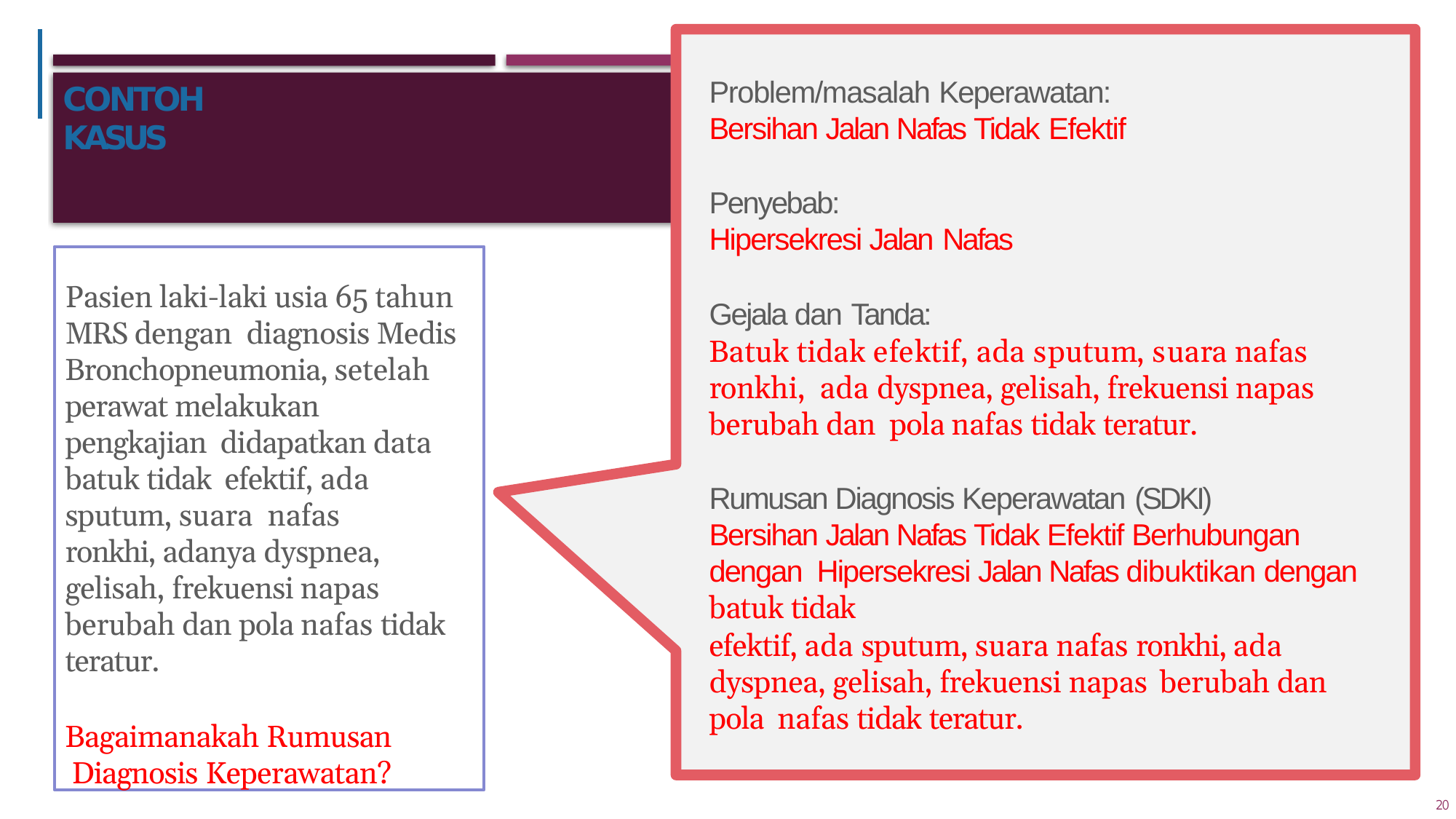

Problem/masalah Keperawatan:
Bersihan Jalan Nafas Tidak Efektif

Penyebab:
Hipersekresi Jalan Nafas

Gejala dan Tanda:
Batuk tidak efektif, ada sputum, suara nafas	ronkhi,  ada dyspnea, gelisah, frekuensi napas berubah dan  pola nafas tidak teratur.

Rumusan Diagnosis Keperawatan (SDKI)
Bersihan Jalan Nafas Tidak Efektif Berhubungan dengan  Hipersekresi Jalan Nafas dibuktikan dengan batuk tidak
efektif, ada sputum, suara nafas ronkhi, ada  dyspnea, gelisah, frekuensi napas	berubah dan pola  nafas tidak teratur.
# CONTOH KASUS
Pasien laki-laki usia 65 tahun MRS dengan  diagnosis Medis  Bronchopneumonia, setelah  perawat melakukan pengkajian  didapatkan data batuk tidak  efektif, ada sputum, suara  nafas	ronkhi, adanya dyspnea,  gelisah, frekuensi napas  berubah dan pola nafas tidak  teratur.

Bagaimanakah Rumusan  Diagnosis Keperawatan?
20